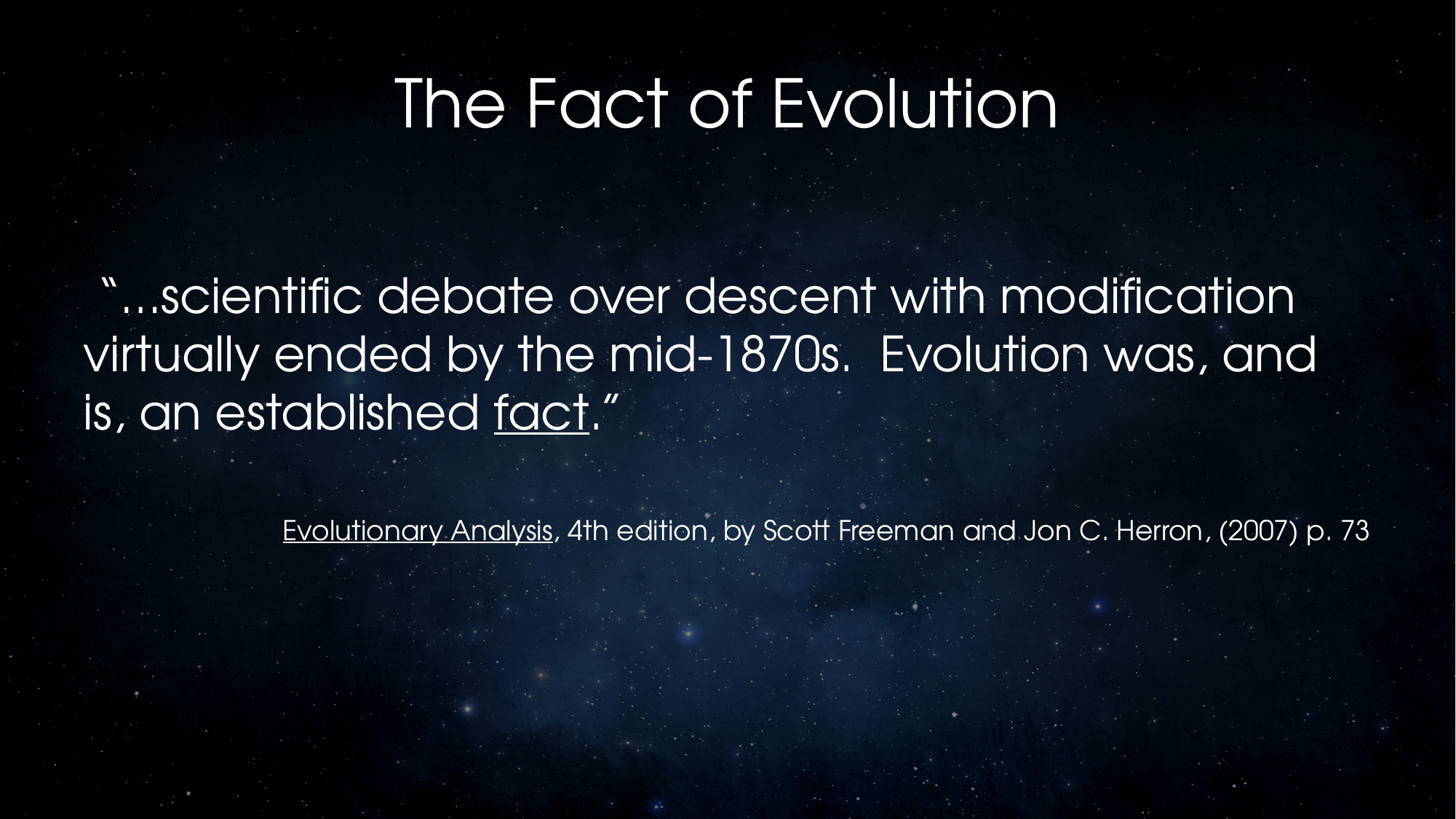

# The Fact of Evolution

 “…scientific debate over descent with modification virtually ended by the mid-1870s.  Evolution was, and is, an established fact.”

Evolutionary Analysis, 4th edition, by Scott Freeman and Jon C. Herron, (2007) p. 73